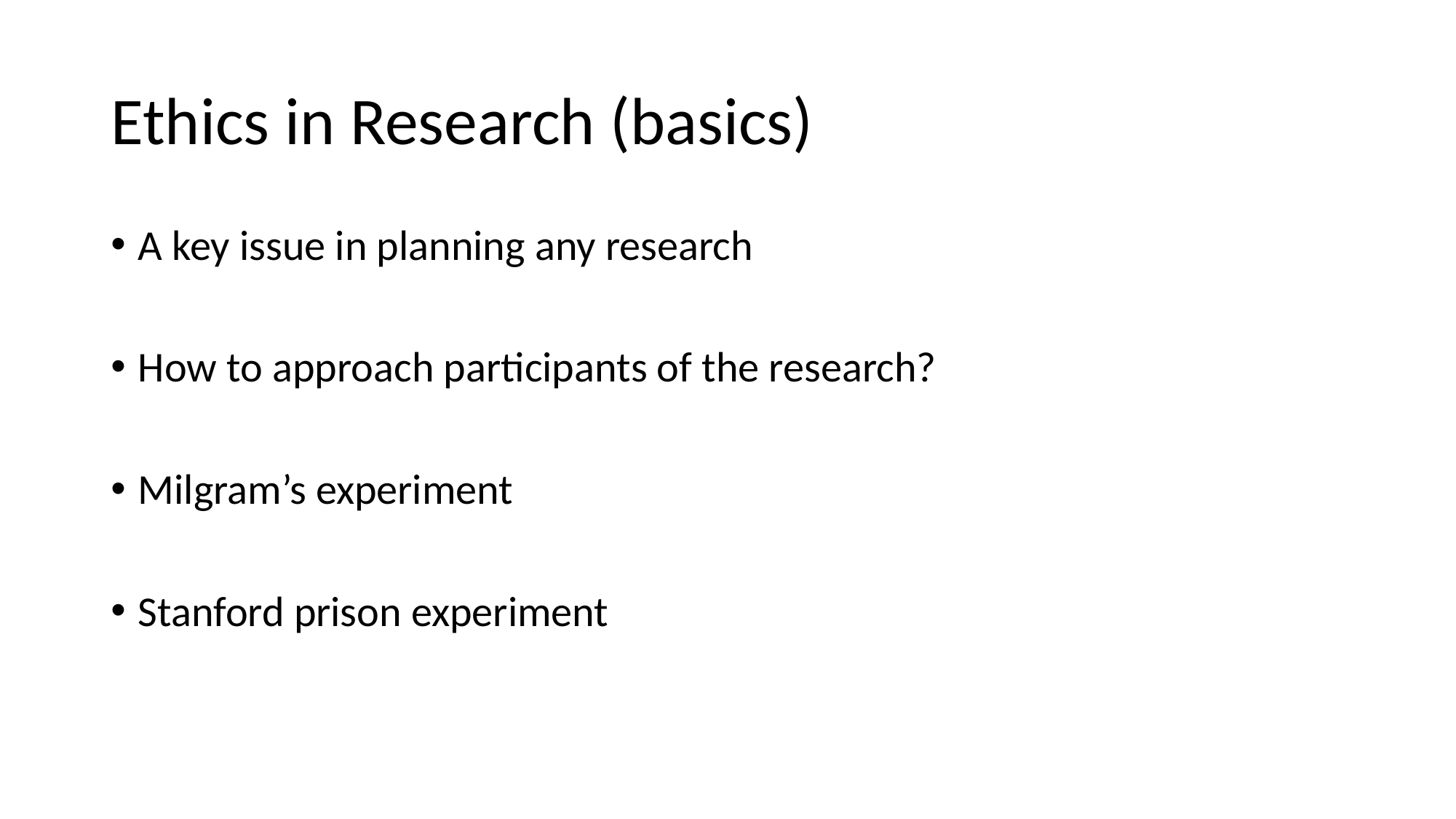

# Ethics in Research (basics)
A key issue in planning any research

How to approach participants of the research?

Milgram’s experiment

Stanford prison experiment